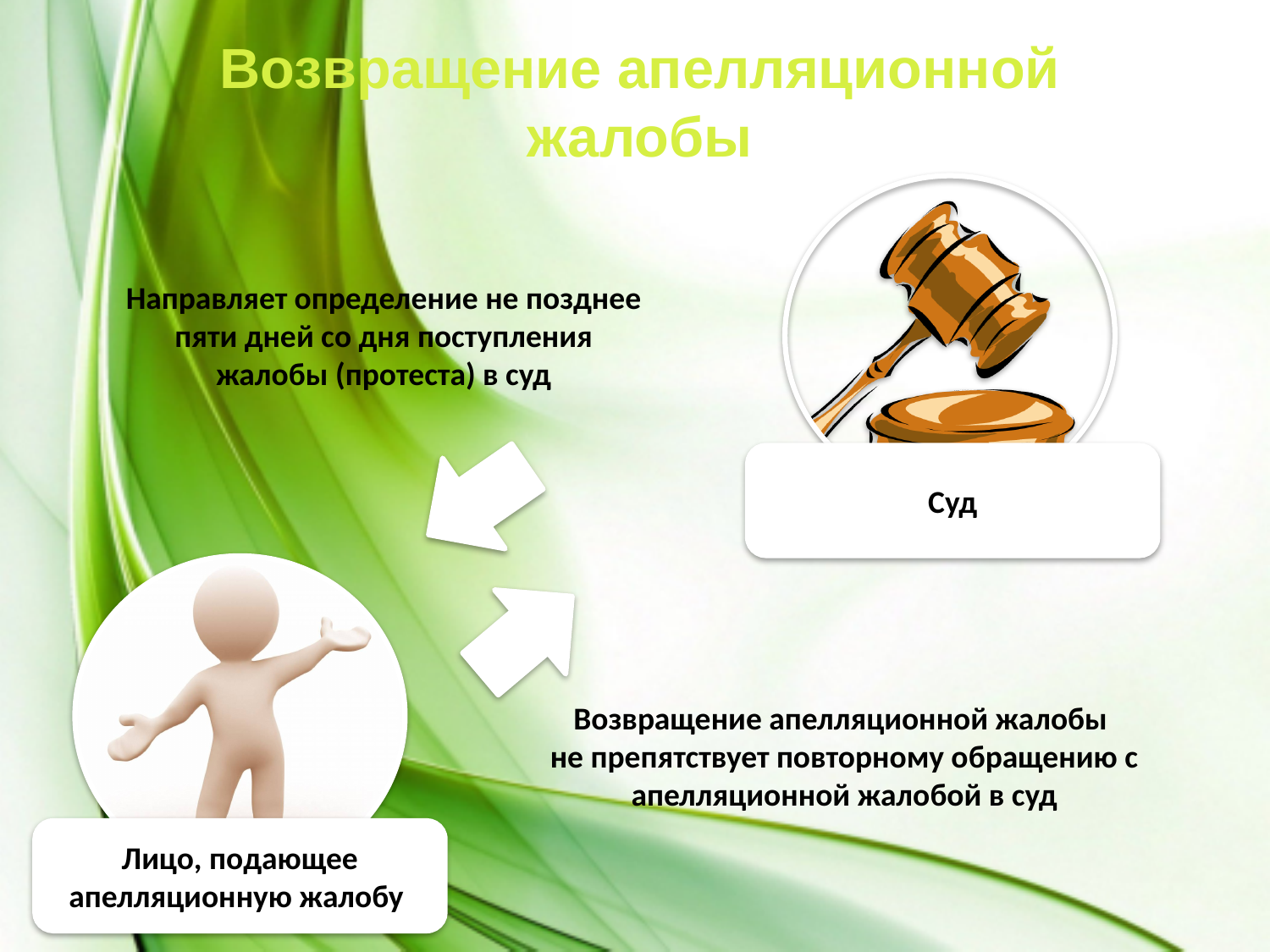

Возвращение апелляционной жалобы

Направляет определение не позднее пяти дней со дня поступления жалобы (протеста) в суд

Суд

Возвращение апелляционной жалобы
не препятствует повторному обращению с апелляционной жалобой в суд
Лицо, подающее апелляционную жалобу